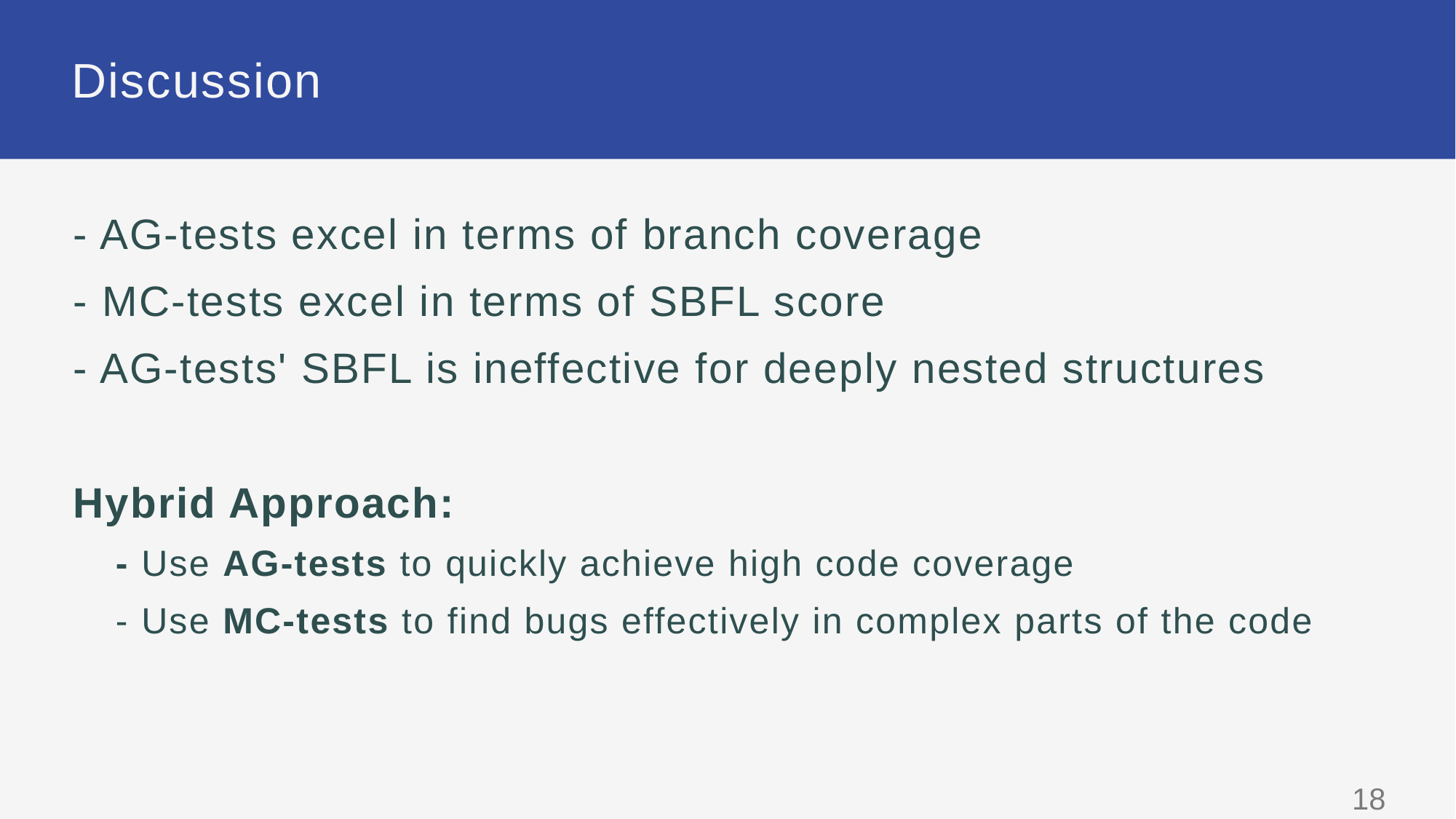

# Discussion
- AG-tests excel in terms of branch coverage
- MC-tests excel in terms of SBFL score
- AG-tests' SBFL is ineffective for deeply nested structures

Hybrid Approach:
- Use AG-tests to quickly achieve high code coverage
- Use MC-tests to find bugs effectively in complex parts of the code
18